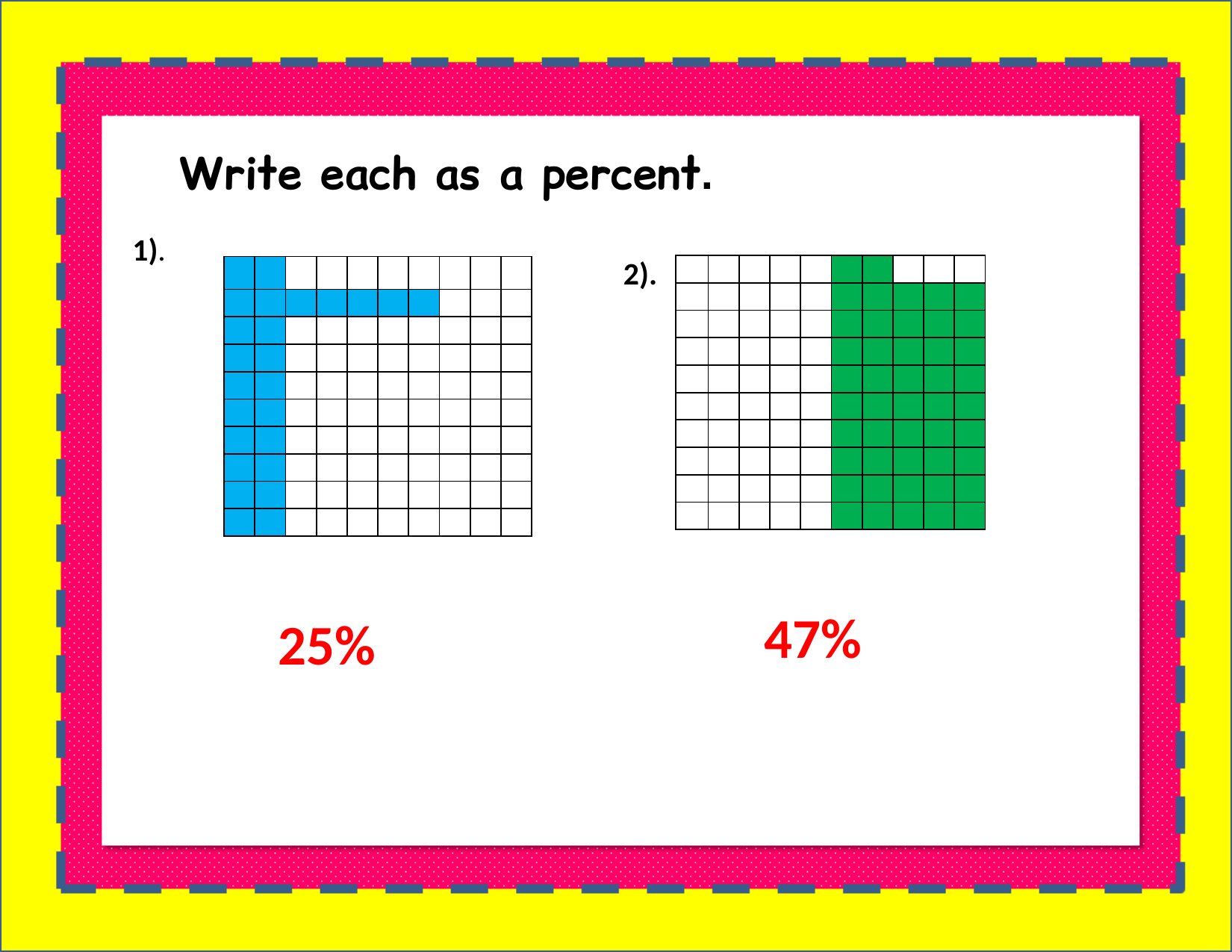

Write each as a percent.
1).
2).
|  |  |  |  |  |  |  |  |  |  |
| --- | --- | --- | --- | --- | --- | --- | --- | --- | --- |
|  |  |  |  |  |  |  |  |  |  |
|  |  |  |  |  |  |  |  |  |  |
|  |  |  |  |  |  |  |  |  |  |
|  |  |  |  |  |  |  |  |  |  |
|  |  |  |  |  |  |  |  |  |  |
|  |  |  |  |  |  |  |  |  |  |
|  |  |  |  |  |  |  |  |  |  |
|  |  |  |  |  |  |  |  |  |  |
|  |  |  |  |  |  |  |  |  |  |
|  |  |  |  |  |  |  |  |  |  |
| --- | --- | --- | --- | --- | --- | --- | --- | --- | --- |
|  |  |  |  |  |  |  |  |  |  |
|  |  |  |  |  |  |  |  |  |  |
|  |  |  |  |  |  |  |  |  |  |
|  |  |  |  |  |  |  |  |  |  |
|  |  |  |  |  |  |  |  |  |  |
|  |  |  |  |  |  |  |  |  |  |
|  |  |  |  |  |  |  |  |  |  |
|  |  |  |  |  |  |  |  |  |  |
|  |  |  |  |  |  |  |  |  |  |

47%
25%